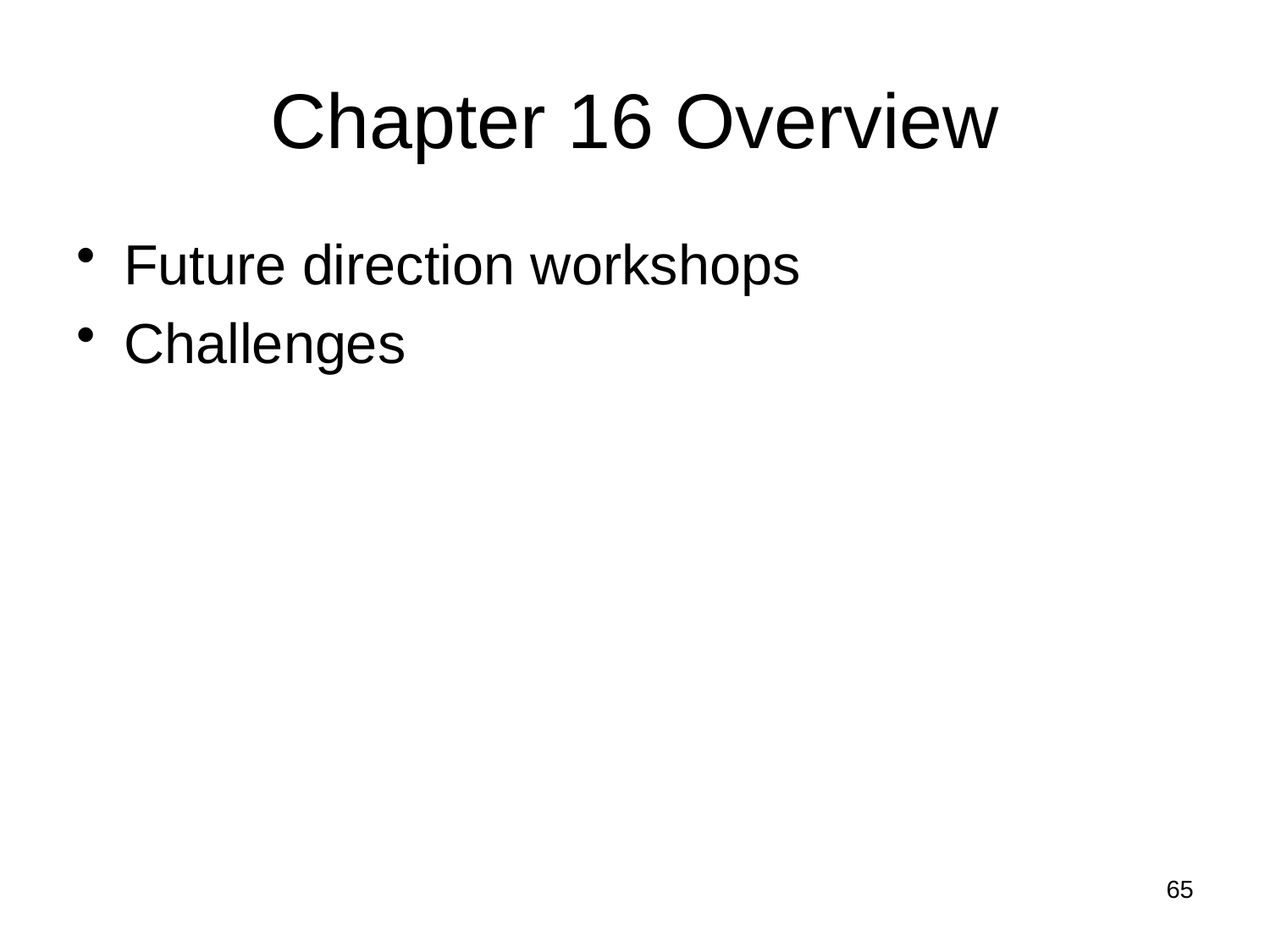

# Chapter 16 Overview
Future direction workshops
Challenges
65